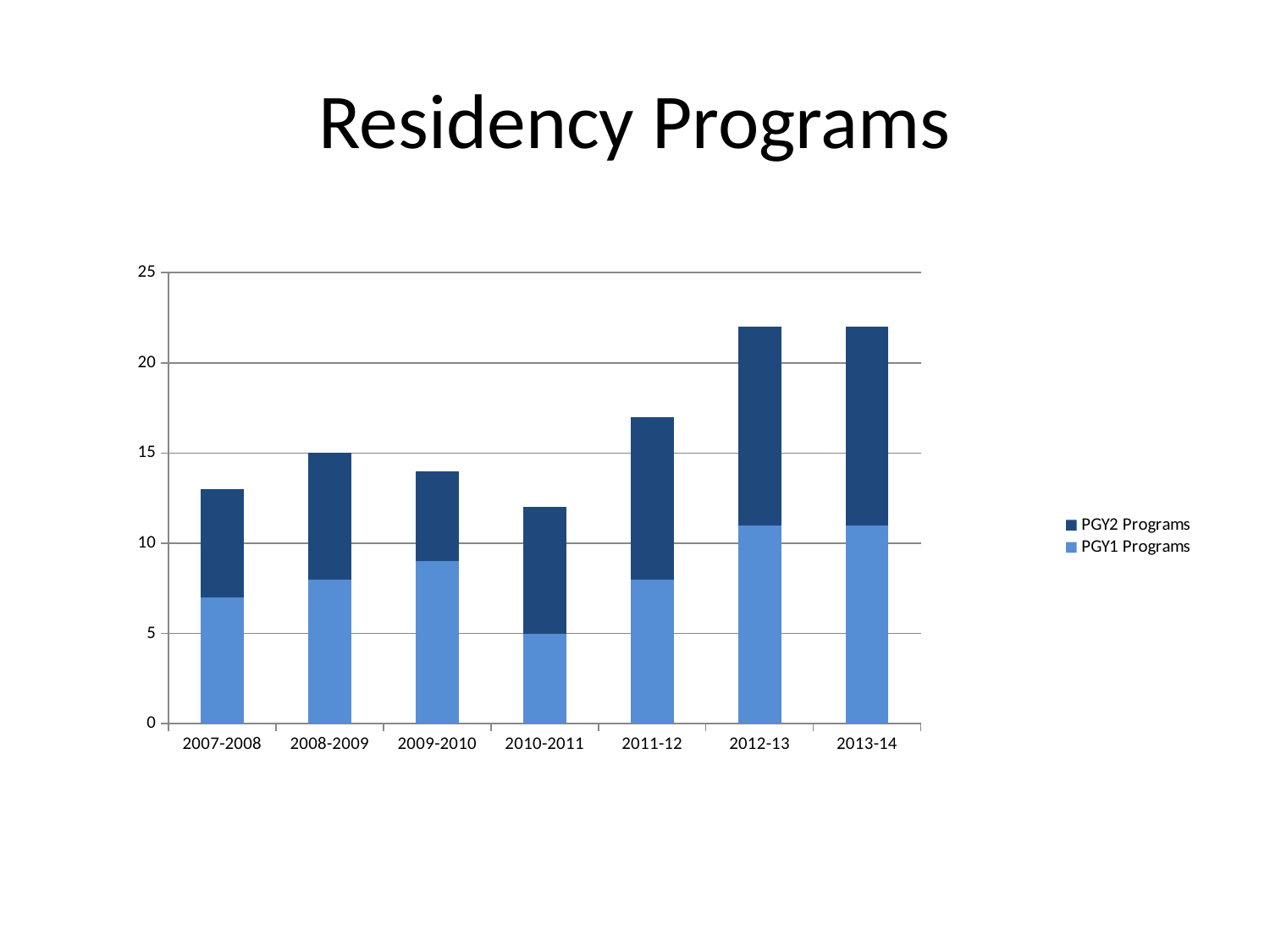

# Residency Programs

### Chart

| Category | PGY1 Programs | PGY2 Programs |
|---|---|---|
| 2007-2008 | 7.0 | 6.0 |
| 2008-2009 | 8.0 | 7.0 |
| 2009-2010 | 9.0 | 5.0 |
| 2010-2011 | 5.0 | 7.0 |
| 2011-12 | 8.0 | 9.0 |
| 2012-13 | 11.0 | 11.0 |
| 2013-14 | 11.0 | 11.0 |